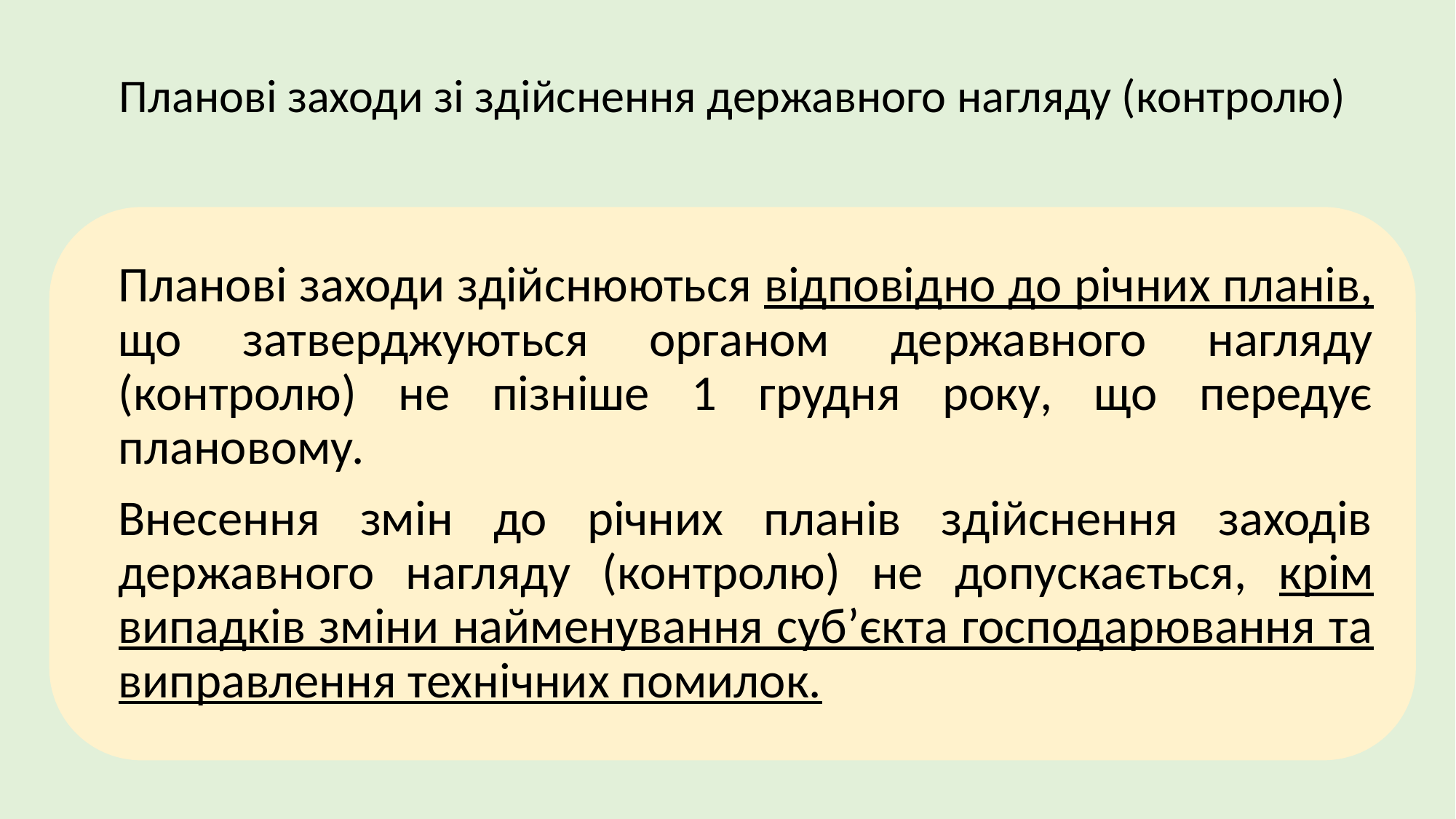

# Планові заходи зі здійснення державного нагляду (контролю)
Планові заходи здійснюються відповідно до річних планів, що затверджуються органом державного нагляду (контролю) не пізніше 1 грудня року, що передує плановому.
Внесення змін до річних планів здійснення заходів державного нагляду (контролю) не допускається, крім випадків зміни найменування суб’єкта господарювання та виправлення технічних помилок.